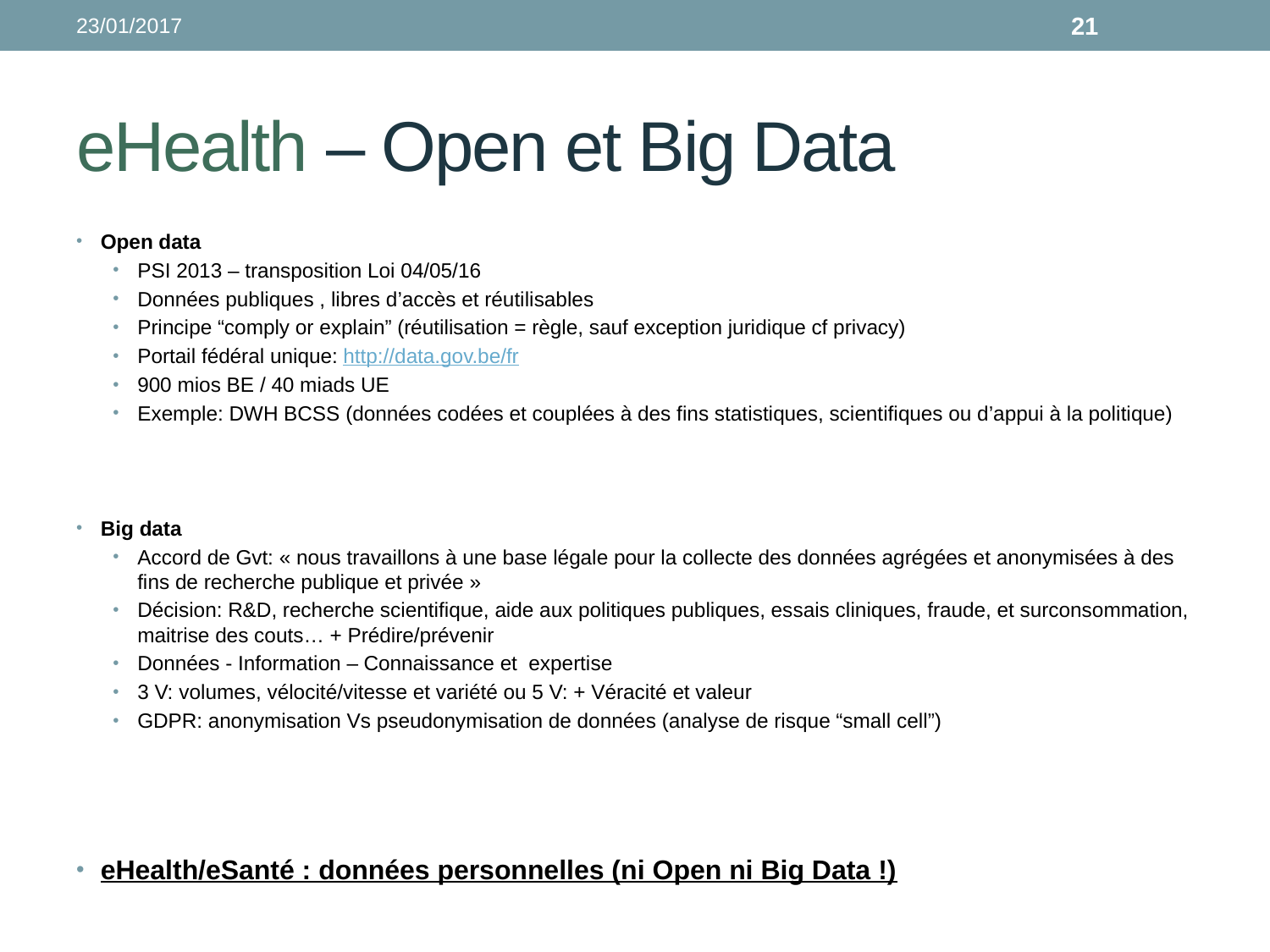

23/01/2017
21
# eHealth – Open et Big Data
Open data
PSI 2013 – transposition Loi 04/05/16
Données publiques , libres d’accès et réutilisables
Principe “comply or explain” (réutilisation = règle, sauf exception juridique cf privacy)
Portail fédéral unique: http://data.gov.be/fr
900 mios BE / 40 miads UE
Exemple: DWH BCSS (données codées et couplées à des fins statistiques, scientifiques ou d’appui à la politique)

Big data
Accord de Gvt: « nous travaillons à une base légale pour la collecte des données agrégées et anonymisées à des fins de recherche publique et privée »
Décision: R&D, recherche scientifique, aide aux politiques publiques, essais cliniques, fraude, et surconsommation, maitrise des couts… + Prédire/prévenir
Données - Information – Connaissance et  expertise
3 V: volumes, vélocité/vitesse et variété ou 5 V: + Véracité et valeur
GDPR: anonymisation Vs pseudonymisation de données (analyse de risque “small cell”)

eHealth/eSanté : données personnelles (ni Open ni Big Data !)